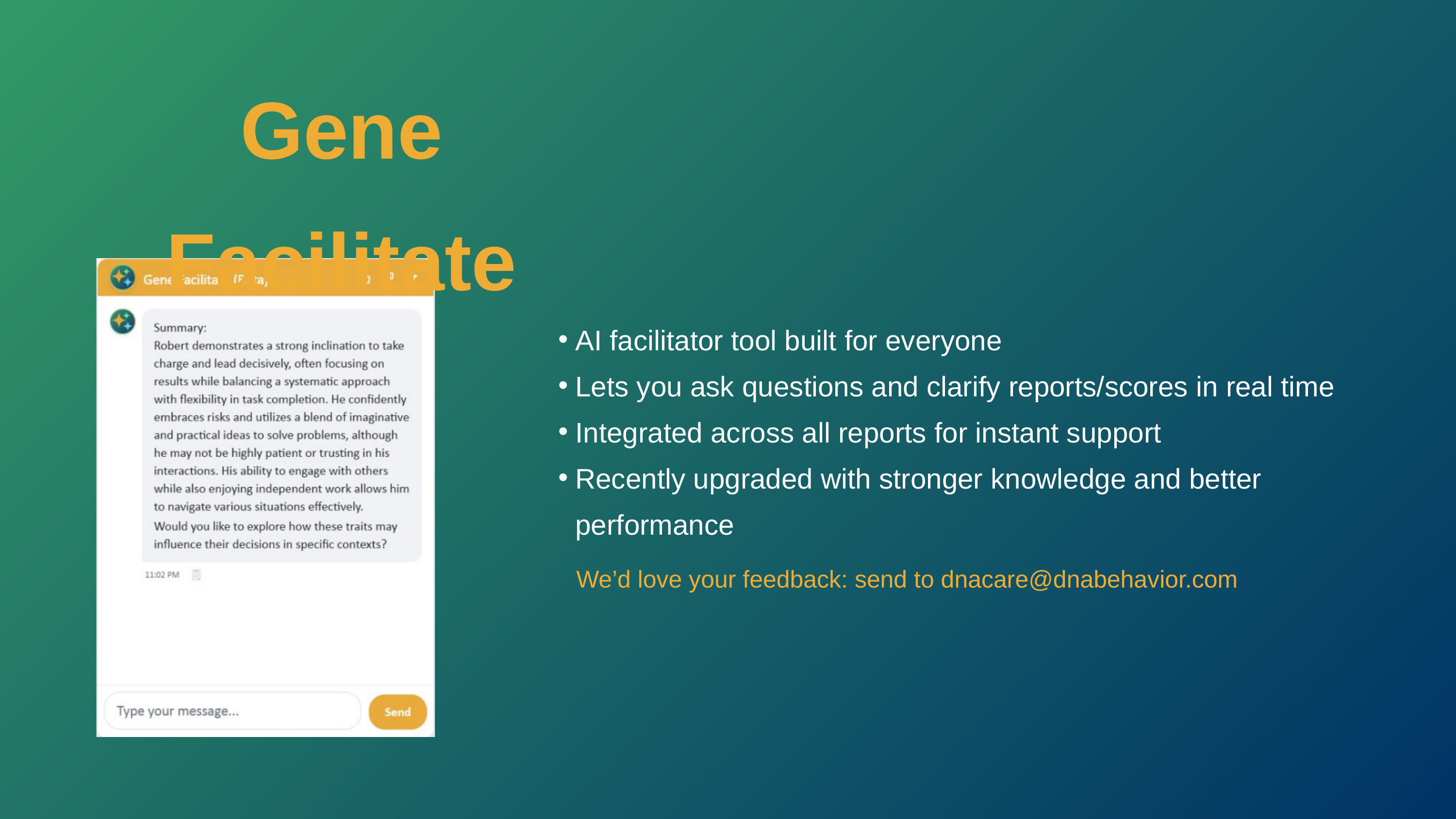

Gene Facilitate

AI facilitator tool built for everyone
Lets you ask questions and clarify reports/scores in real time
Integrated across all reports for instant support
Recently upgraded with stronger knowledge and better performance
We’d love your feedback: send to dnacare@dnabehavior.com